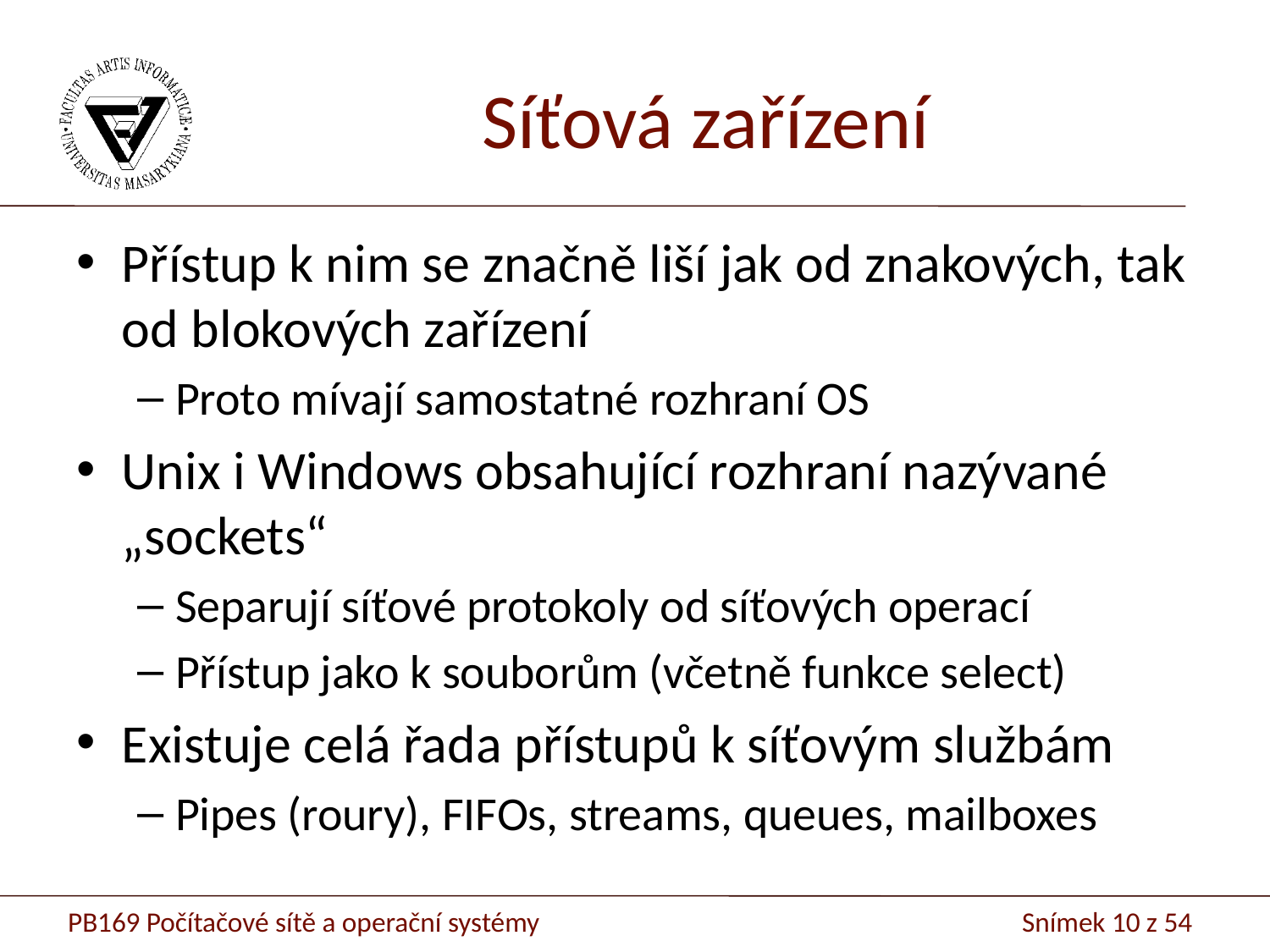

# Síťová zařízení
Přístup k nim se značně liší jak od znakových, tak od blokových zařízení
Proto mívají samostatné rozhraní OS
Unix i Windows obsahující rozhraní nazývané „sockets“
Separují síťové protokoly od síťových operací
Přístup jako k souborům (včetně funkce select)
Existuje celá řada přístupů k síťovým službám
Pipes (roury), FIFOs, streams, queues, mailboxes